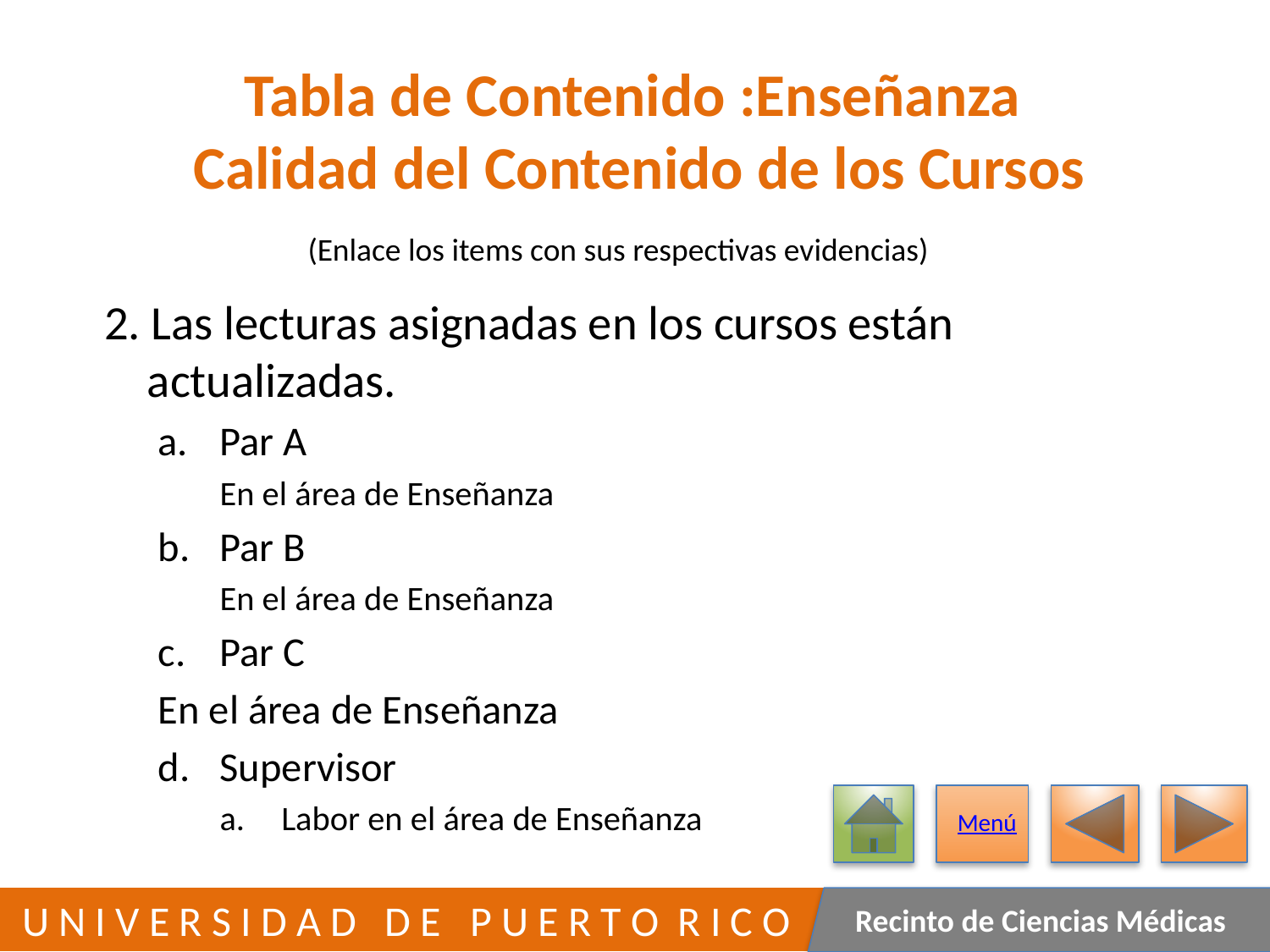

# Tabla de Contenido :Enseñanza Calidad del Contenido de los Cursos
(Enlace los items con sus respectivas evidencias)
2. Las lecturas asignadas en los cursos están
    actualizadas.
Par A
En el área de Enseñanza
Par B
En el área de Enseñanza
Par C
		En el área de Enseñanza
Supervisor
Labor en el área de Enseñanza

Menú

56
 U N I V E R S I D A D   D E   P U E R T O  R I C O

Recinto de Ciencias Médicas